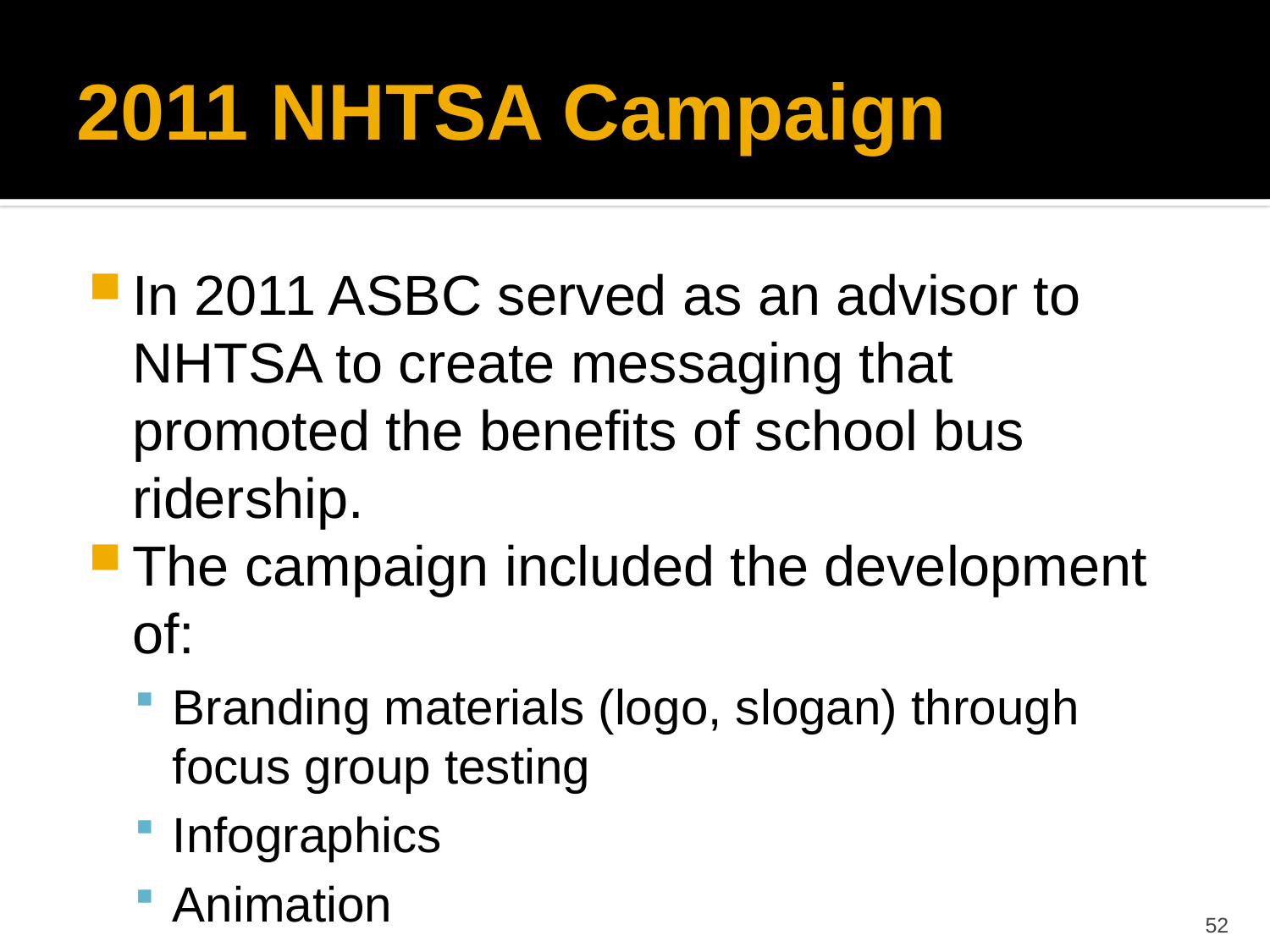

# 2011 NHTSA Campaign
In 2011 ASBC served as an advisor to NHTSA to create messaging that promoted the benefits of school bus ridership.
The campaign included the development of:
Branding materials (logo, slogan) through focus group testing
Infographics
Animation
Web and social media messages
52